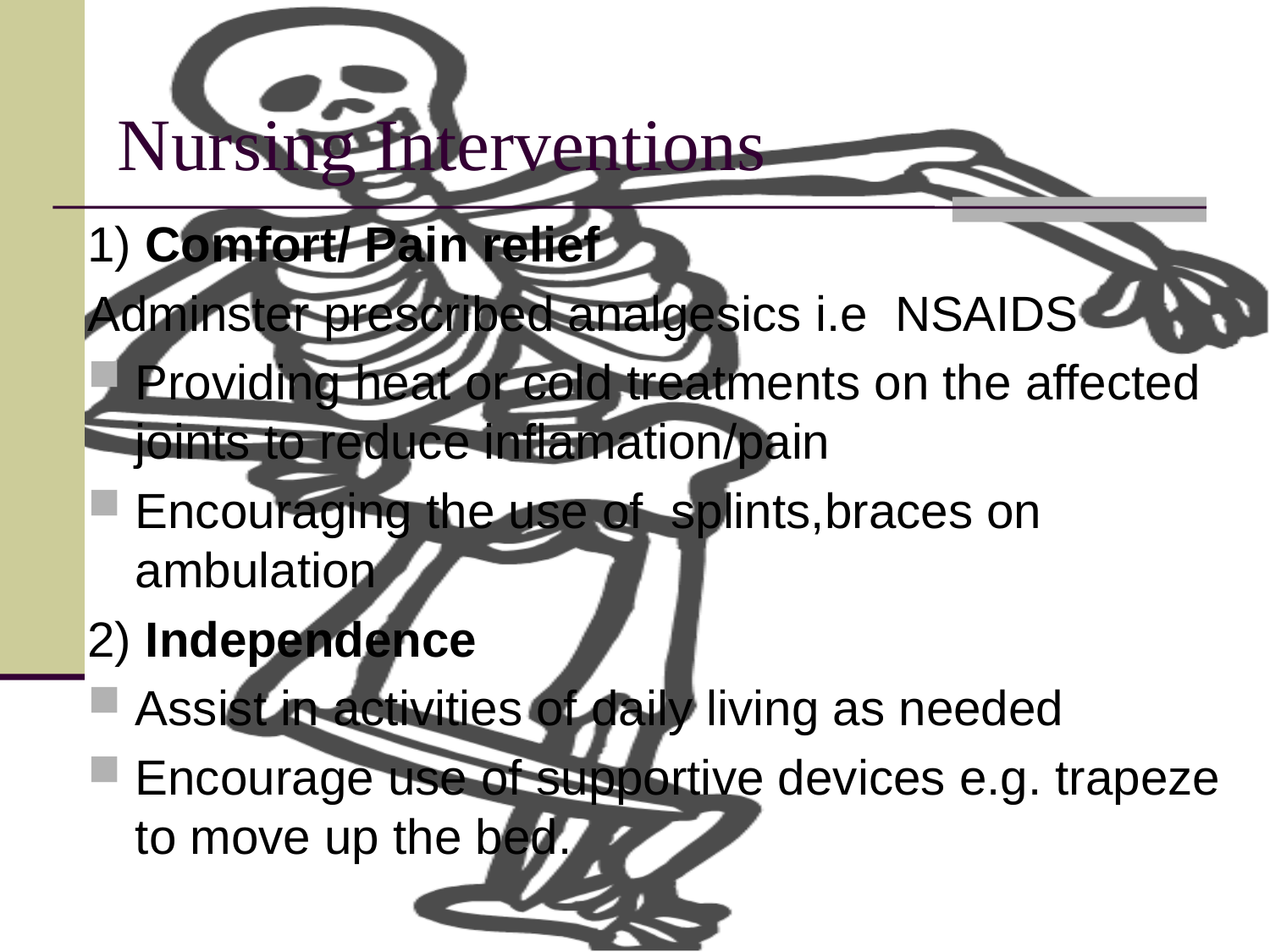

# Nursing Interventions
1) Comfort/ Pain relief
Adminster prescribed analgesics i.e  NSAIDS
Providing heat or cold treatments on the affected joints to reduce inflamation/pain
Encouraging the use of  splints,braces on ambulation
2) Independence
Assist in activities of daily living as needed
Encourage use of supportive devices e.g. trapeze to move up the bed.